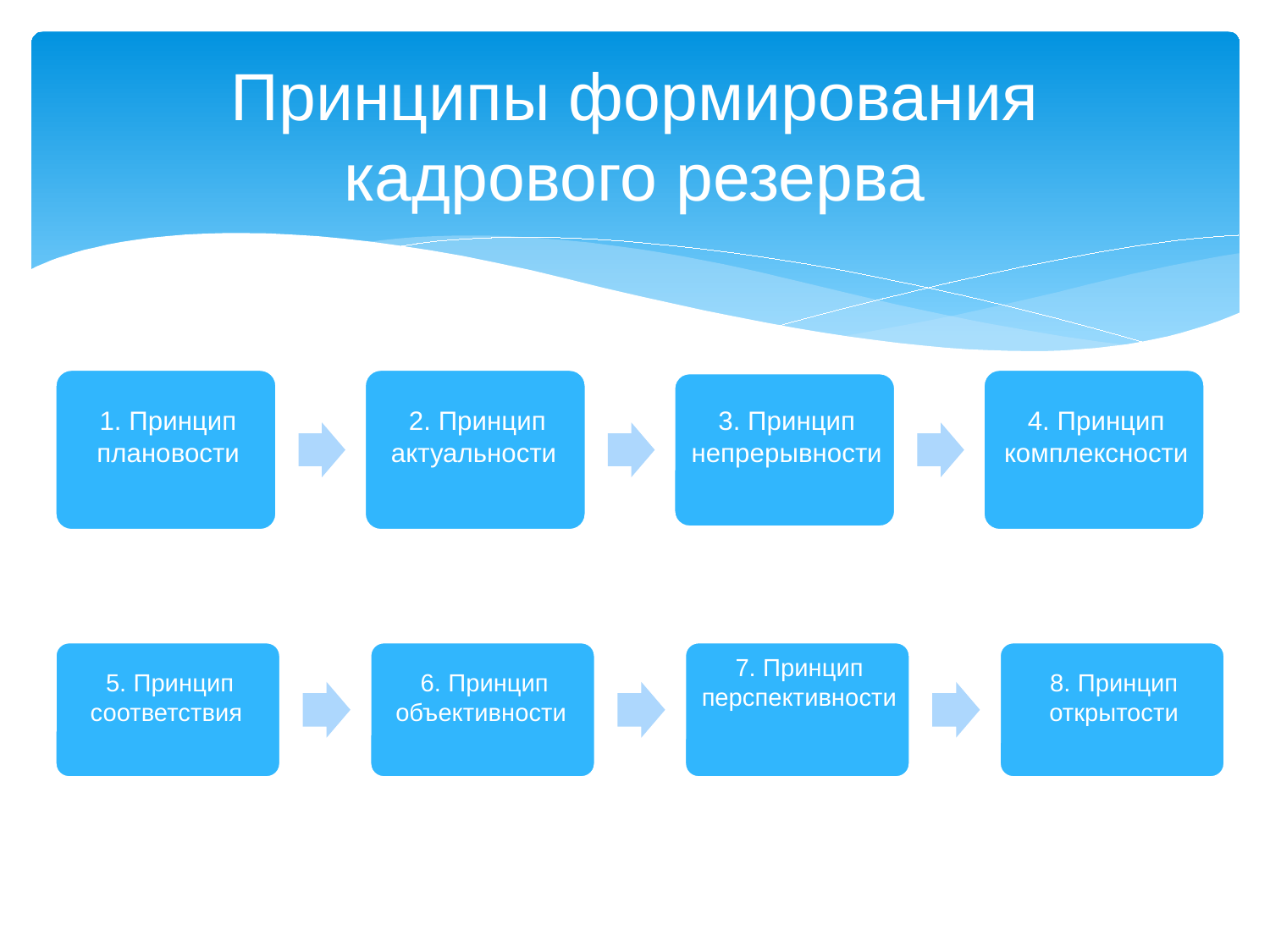

# Принципы формирования кадрового резерва
1. Принцип плановости

2. Принцип актуальности

3. Принцип непрерывности

4. Принцип комплексности

5. Принцип соответствия

6. Принцип объективности

7. Принцип перспективности

8. Принцип открытости